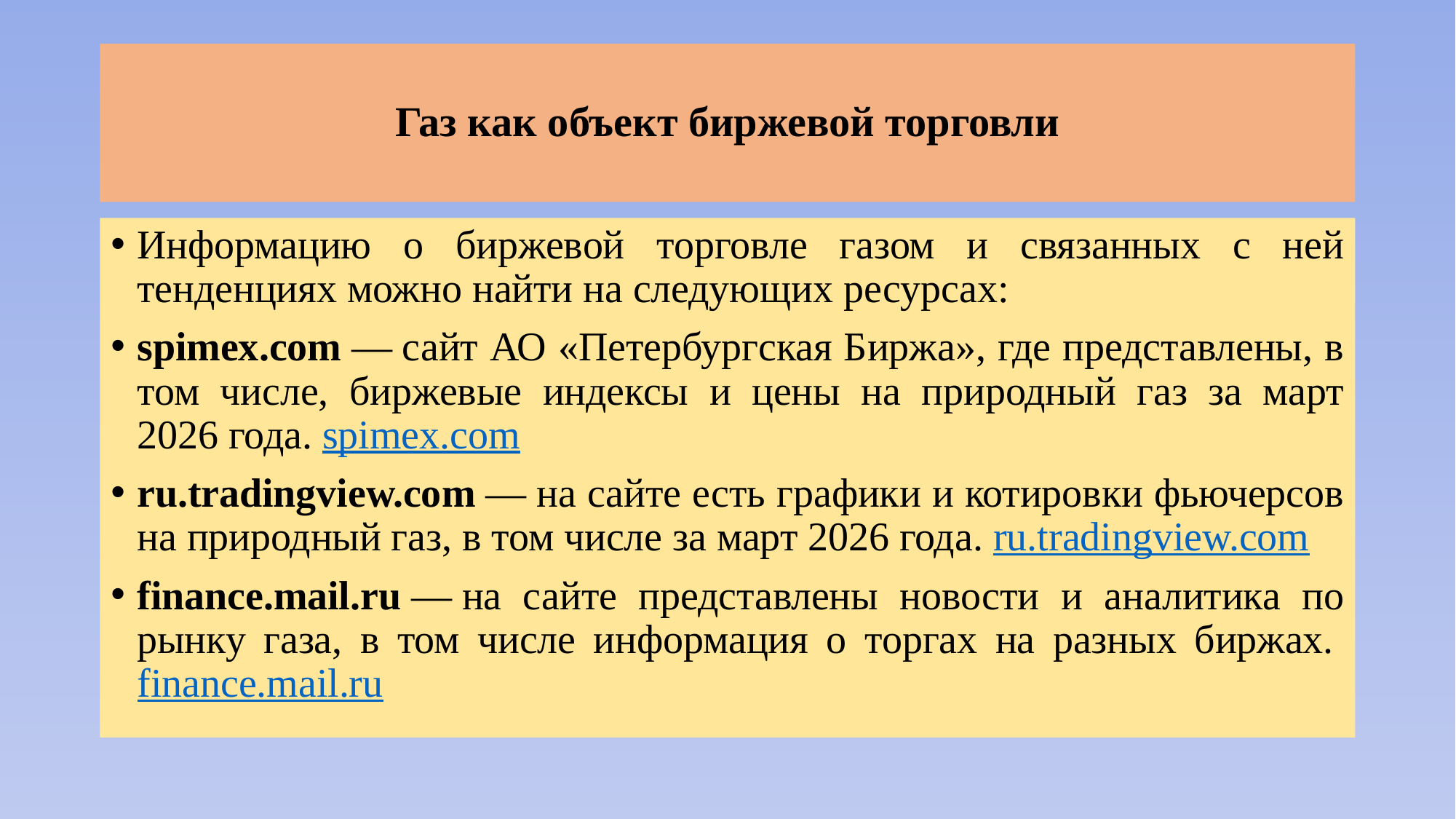

# Газ как объект биржевой торговли
Информацию о биржевой торговле газом и связанных с ней тенденциях можно найти на следующих ресурсах:
spimex.com — сайт АО «Петербургская Биржа», где представлены, в том числе, биржевые индексы и цены на природный газ за март 2026 года. spimex.com
ru.tradingview.com — на сайте есть графики и котировки фьючерсов на природный газ, в том числе за март 2026 года. ru.tradingview.com
finance.mail.ru — на сайте представлены новости и аналитика по рынку газа, в том числе информация о торгах на разных биржах. finance.mail.ru